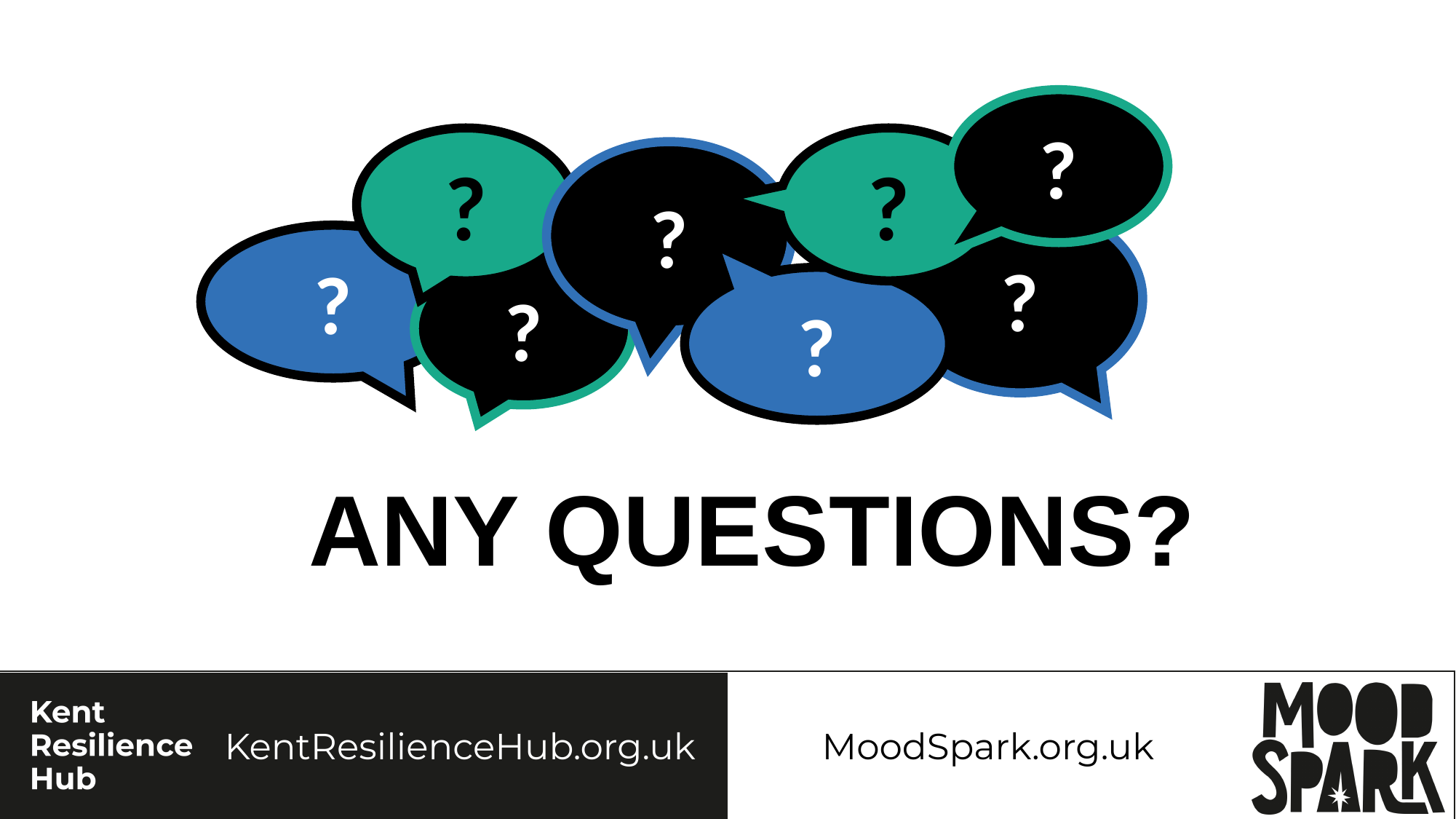

?
?
?
?
?
?
?
?
# ANY QUESTIONS?